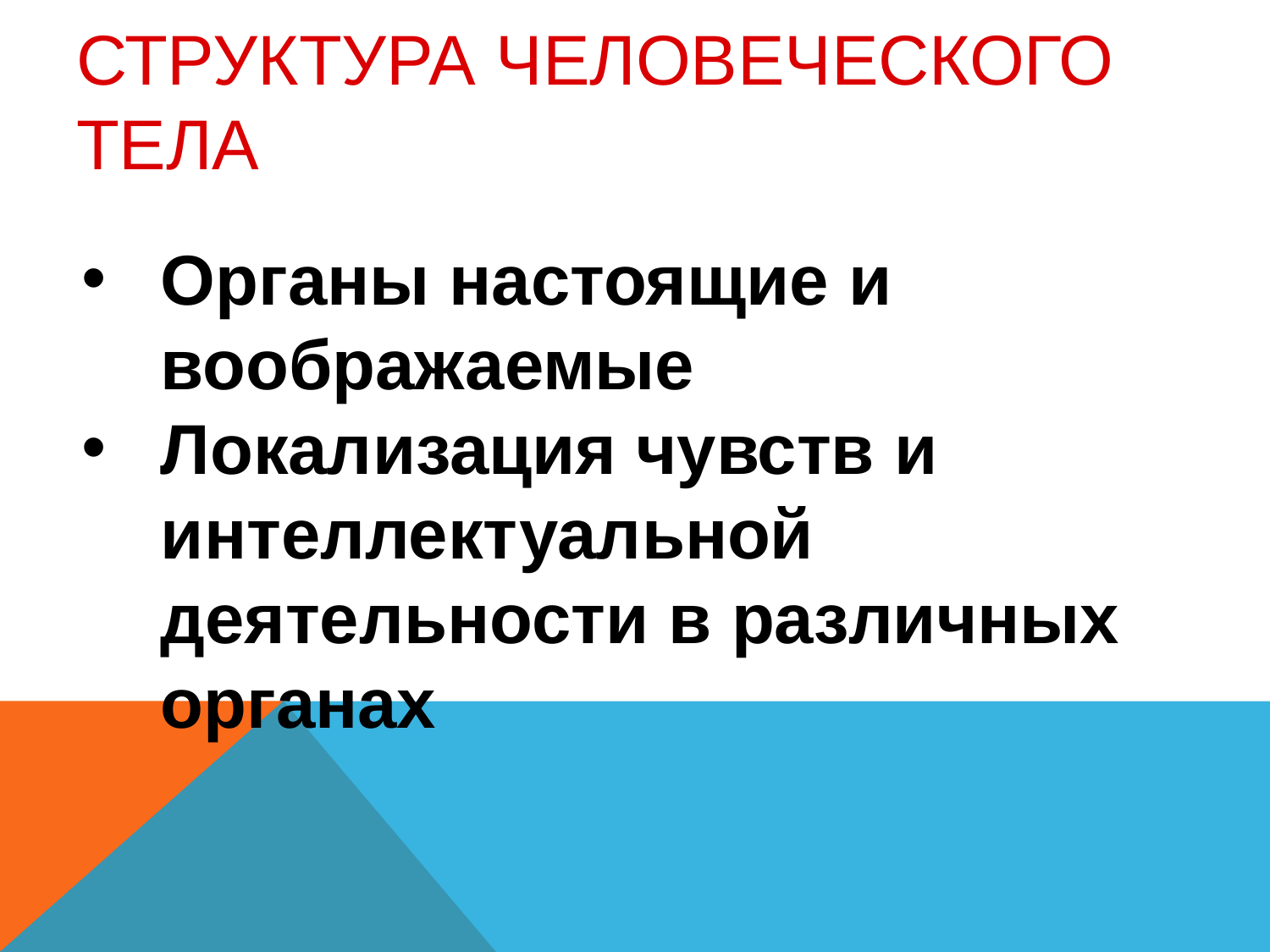

# Структура человеческого тела
Органы настоящие и воображаемые
Локализация чувств и интеллектуальной деятельности в различных органах